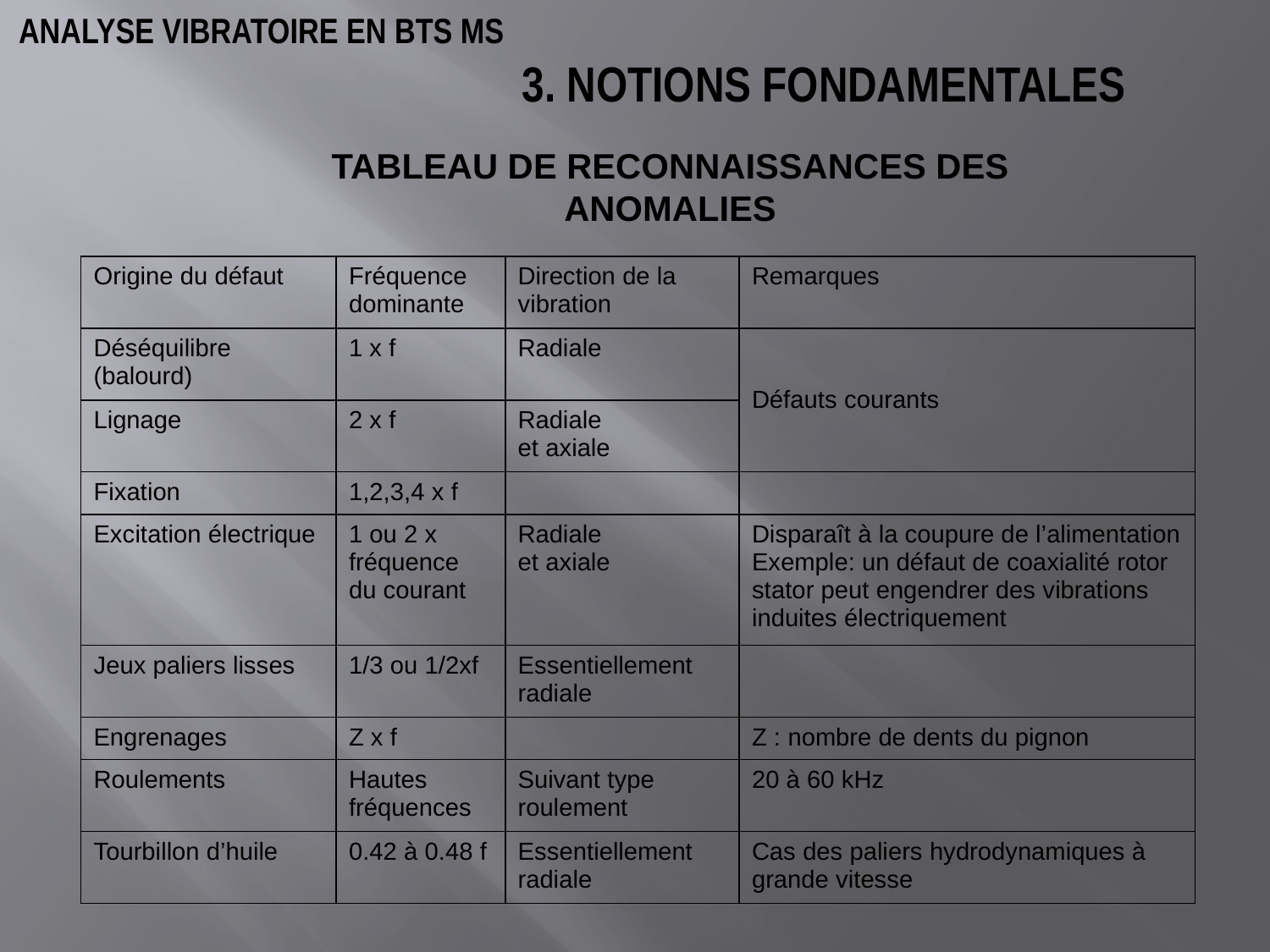

3. NOTIONS FONDAMENTALES
TABLEAU DE RECONNAISSANCES DES ANOMALIES
| Origine du défaut | Fréquence dominante | Direction de la vibration | Remarques |
| --- | --- | --- | --- |
| Déséquilibre (balourd) | 1 x f | Radiale | Défauts courants |
| Lignage | 2 x f | Radiale et axiale |  |
| Fixation | 1,2,3,4 x f |  |  |
| Excitation électrique | 1 ou 2 x fréquence du courant | Radiale et axiale | Disparaît à la coupure de l’alimentation Exemple: un défaut de coaxialité rotor stator peut engendrer des vibrations induites électriquement |
| Jeux paliers lisses | 1/3 ou 1/2xf | Essentiellement radiale |  |
| Engrenages | Z x f |  | Z : nombre de dents du pignon |
| Roulements | Hautes fréquences | Suivant type roulement | 20 à 60 kHz |
| Tourbillon d’huile | 0.42 à 0.48 f | Essentiellement radiale | Cas des paliers hydrodynamiques à grande vitesse |